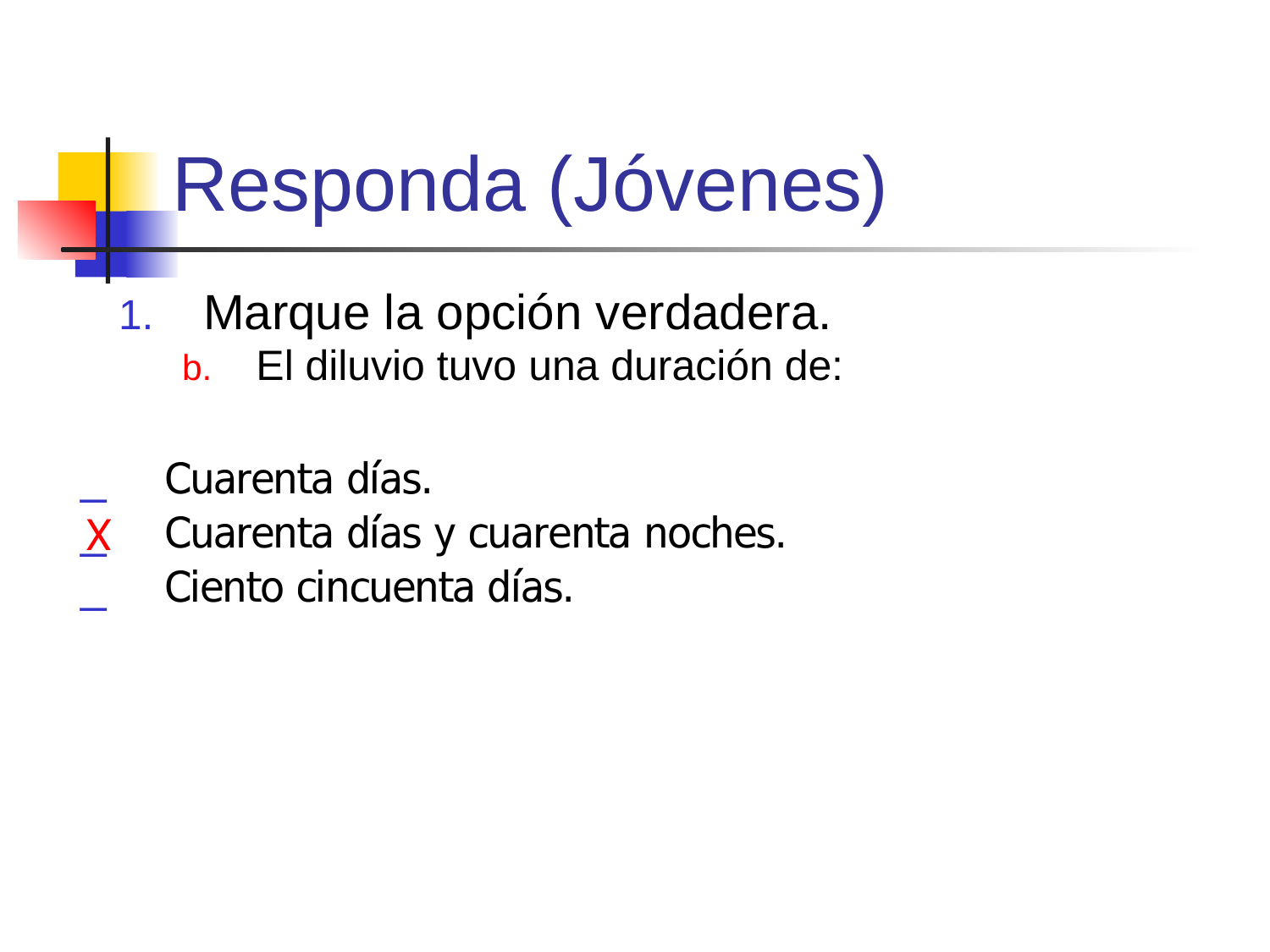

# Responda (Jóvenes)
Marque la opción verdadera.
El diluvio tuvo una duración de:
Cuarenta días.
Cuarenta días y cuarenta noches.
Ciento cincuenta días.
X